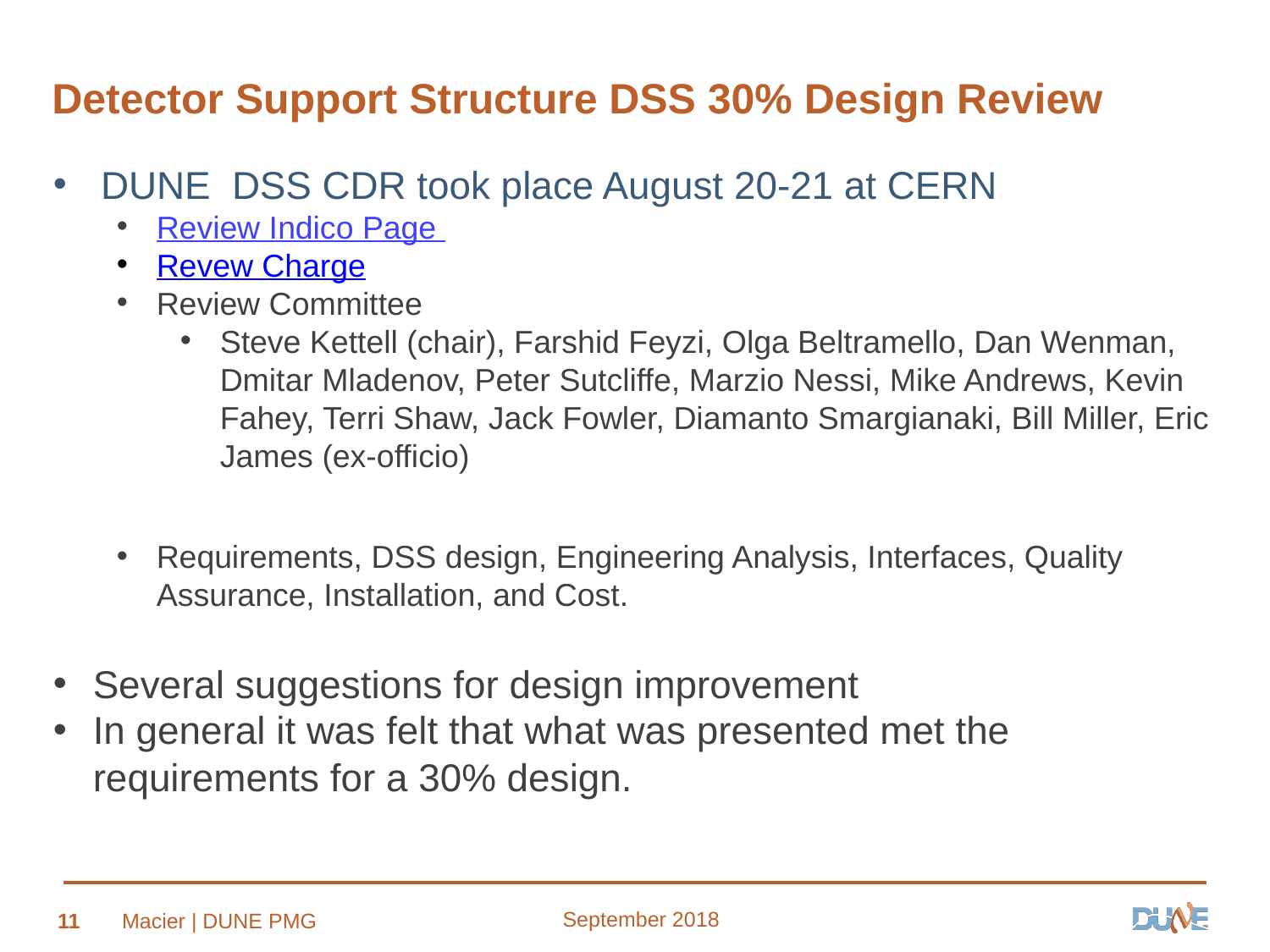

# Detector Support Structure DSS 30% Design Review
DUNE  DSS CDR took place August 20-21 at CERN
Review Indico Page
Revew Charge
Review Committee
Steve Kettell (chair), Farshid Feyzi, Olga Beltramello, Dan Wenman, Dmitar Mladenov, Peter Sutcliffe, Marzio Nessi, Mike Andrews, Kevin Fahey, Terri Shaw, Jack Fowler, Diamanto Smargianaki, Bill Miller, Eric James (ex-officio)

Requirements, DSS design, Engineering Analysis, Interfaces, Quality Assurance, Installation, and Cost.

Several suggestions for design improvement
In general it was felt that what was presented met the requirements for a 30% design.

September 2018
11
Macier | DUNE PMG